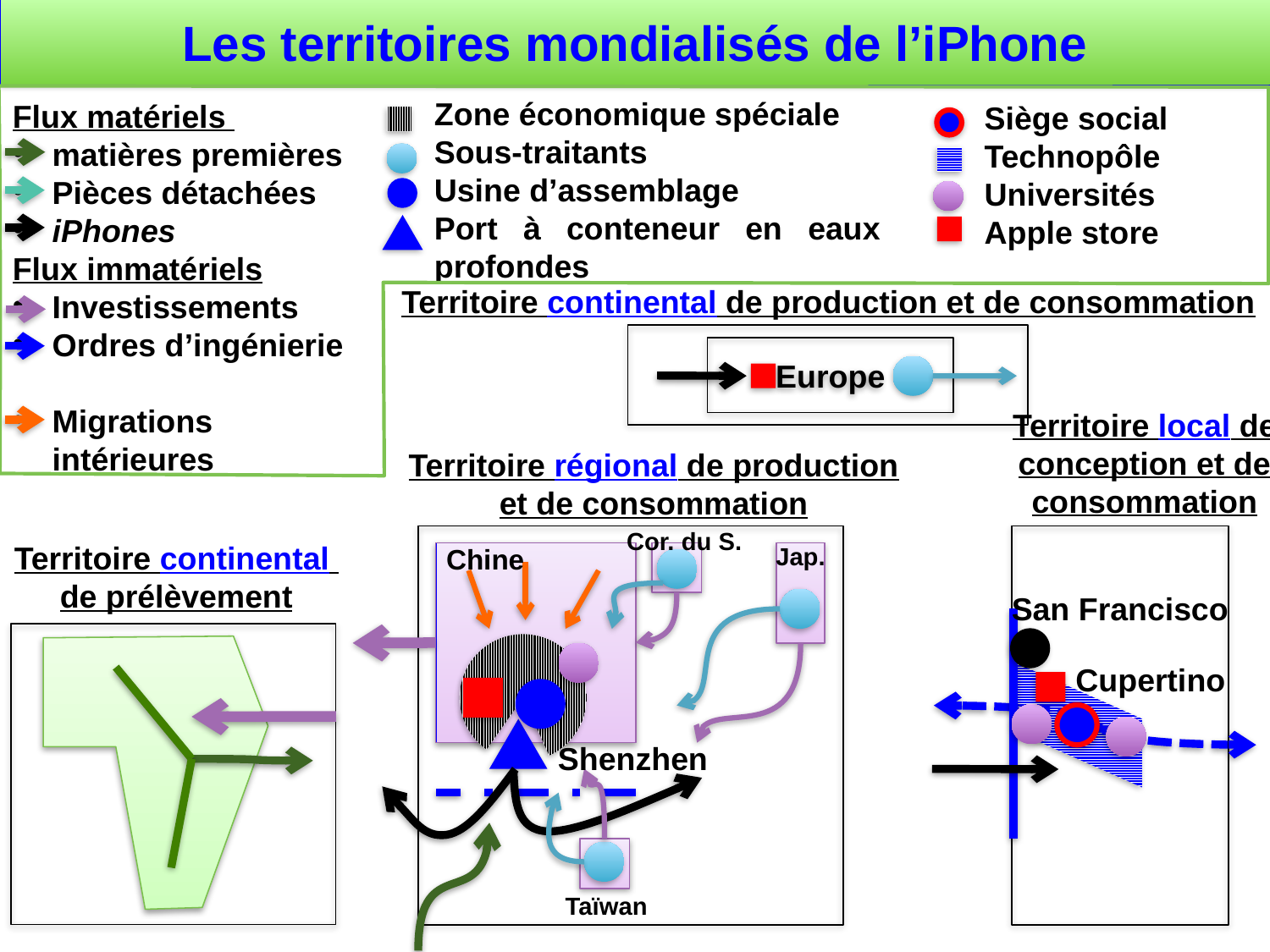

# Les territoires mondialisés de l’iPhone

Zone économique spéciale
Sous-traitants
Usine d’assemblage
Port à conteneur en eaux profondes
Flux matériels
matières premières
Pièces détachées
iPhones
Flux immatériels
Investissements
Ordres d’ingénierie

Migrations intérieures
Siège social
Technopôle
Universités
Apple store

Territoire continental de production et de consommation

Europe

Territoire local de conception et de consommation
Territoire régional de production et de consommation
Cor. du S.

Territoire continental  de prélèvement
Jap.
Chine

San Francisco

Cupertino

Shenzhen

Taïwan